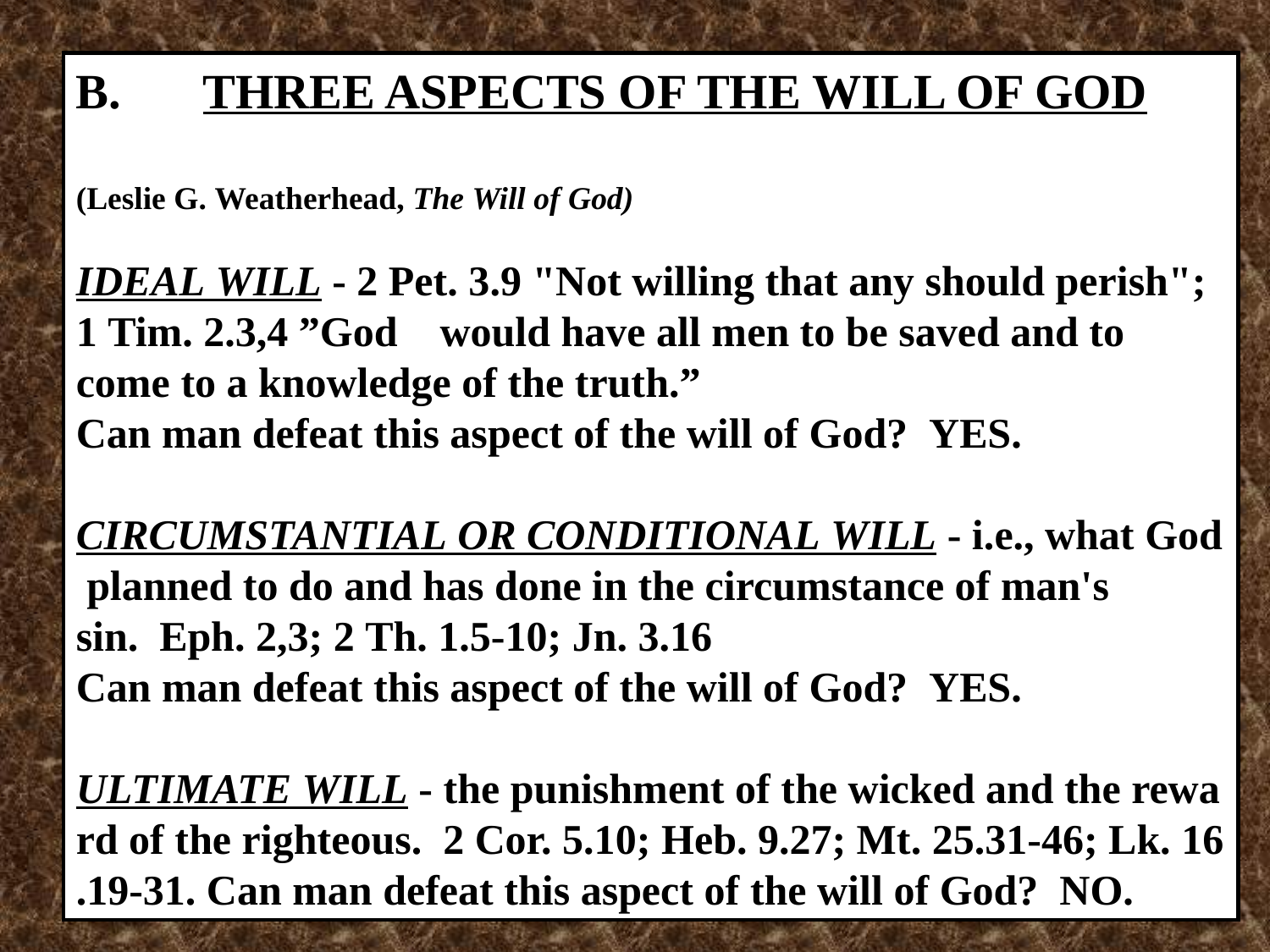

B.	THREE ASPECTS OF THE WILL OF GOD                                                                                    	(Leslie G. Weatherhead, The Will of God)

IDEAL WILL ‑ 2 Pet. 3.9 "Not willing that any should perish"; 1 Tim. 2.3,4 ”God    would have all men to be saved and to
come to a knowledge of the truth.” Can man defeat this aspect of the will of God?  YES.

CIRCUMSTANTIAL OR CONDITIONAL WILL ‑ i.e., what God planned to do and has done in the circumstance of man's sin.  Eph. 2,3; 2 Th. 1.5‑10; Jn. 3.16
Can man defeat this aspect of the will of God?  YES.

ULTIMATE WILL ‑ the punishment of the wicked and the reward of the righteous.  2 Cor. 5.10; Heb. 9.27; Mt. 25.31‑46; Lk. 16.19‑31. Can man defeat this aspect of the will of God?  NO.
12